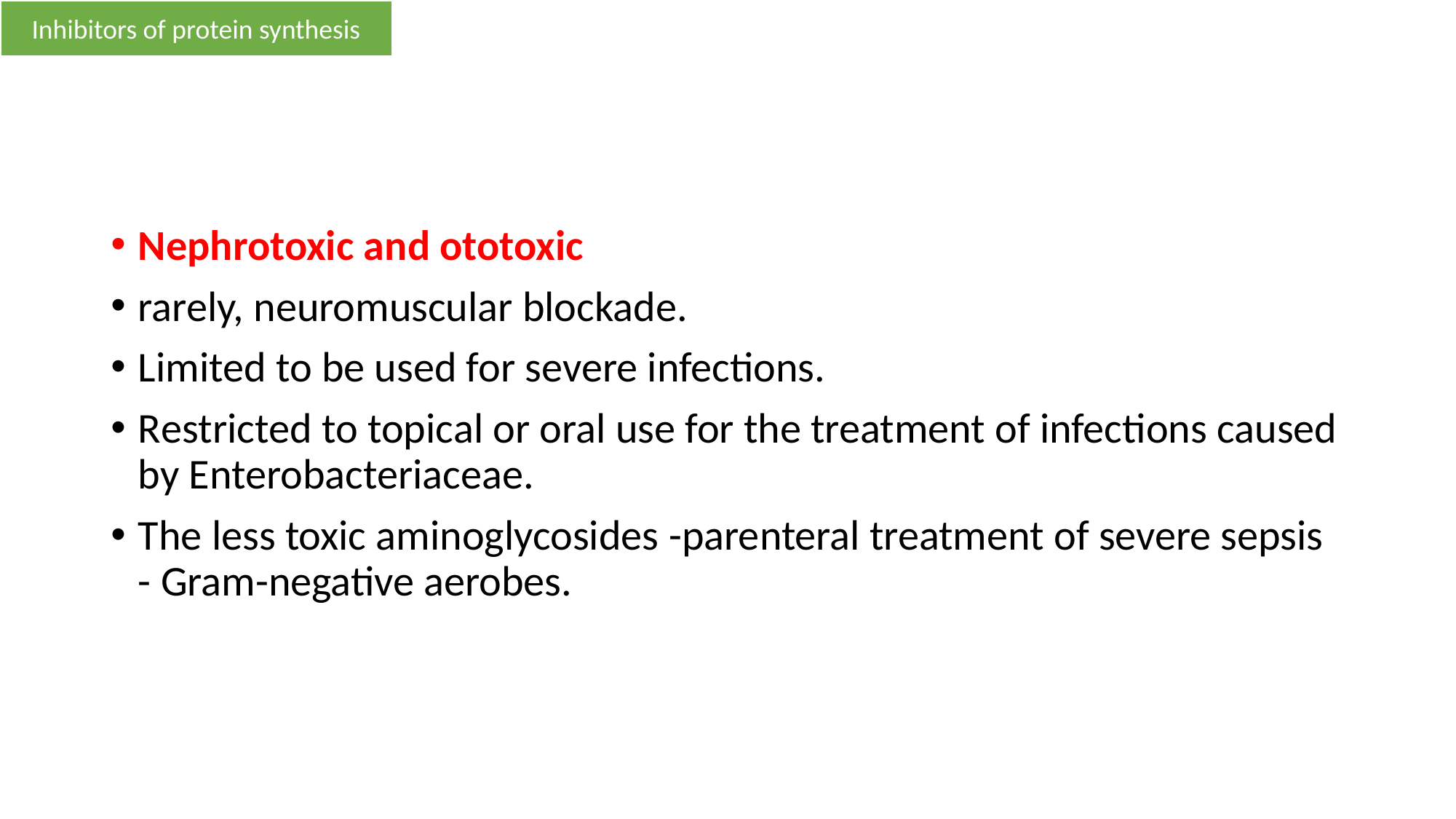

Inhibitors of protein synthesis
#
Nephrotoxic and ototoxic
rarely, neuromuscular blockade.
Limited to be used for severe infections.
Restricted to topical or oral use for the treatment of infections caused by Enterobacteriaceae.
The less toxic aminoglycosides -parenteral treatment of severe sepsis - Gram-negative aerobes.